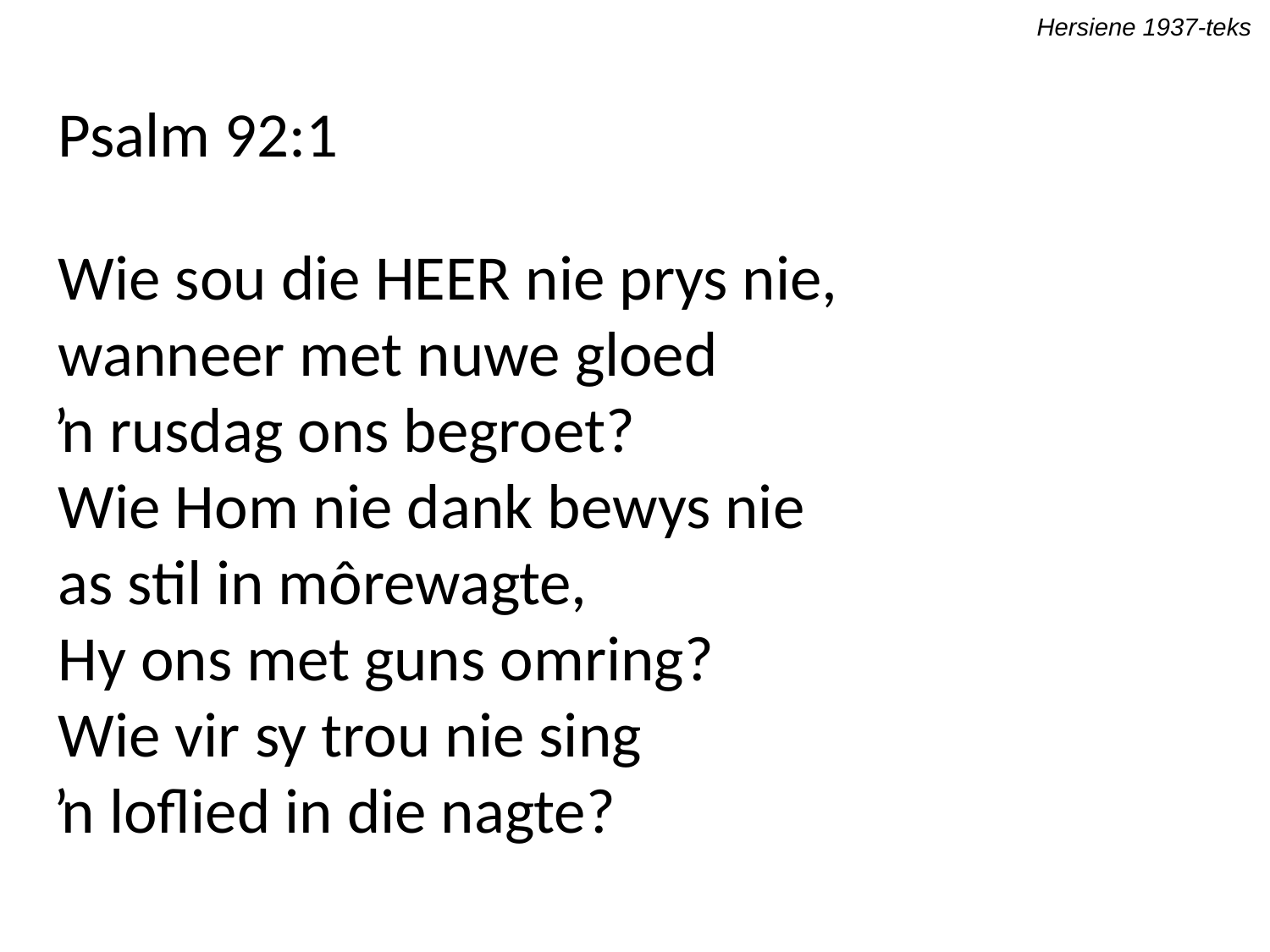

Hersiene 1937-teks
Psalm 92:1

Wie sou die Heer nie prys nie,
wanneer met nuwe gloed
ŉ rusdag ons begroet?
Wie Hom nie dank bewys nie
as stil in môrewagte,
Hy ons met guns omring?
Wie vir sy trou nie sing
ŉ loflied in die nagte?